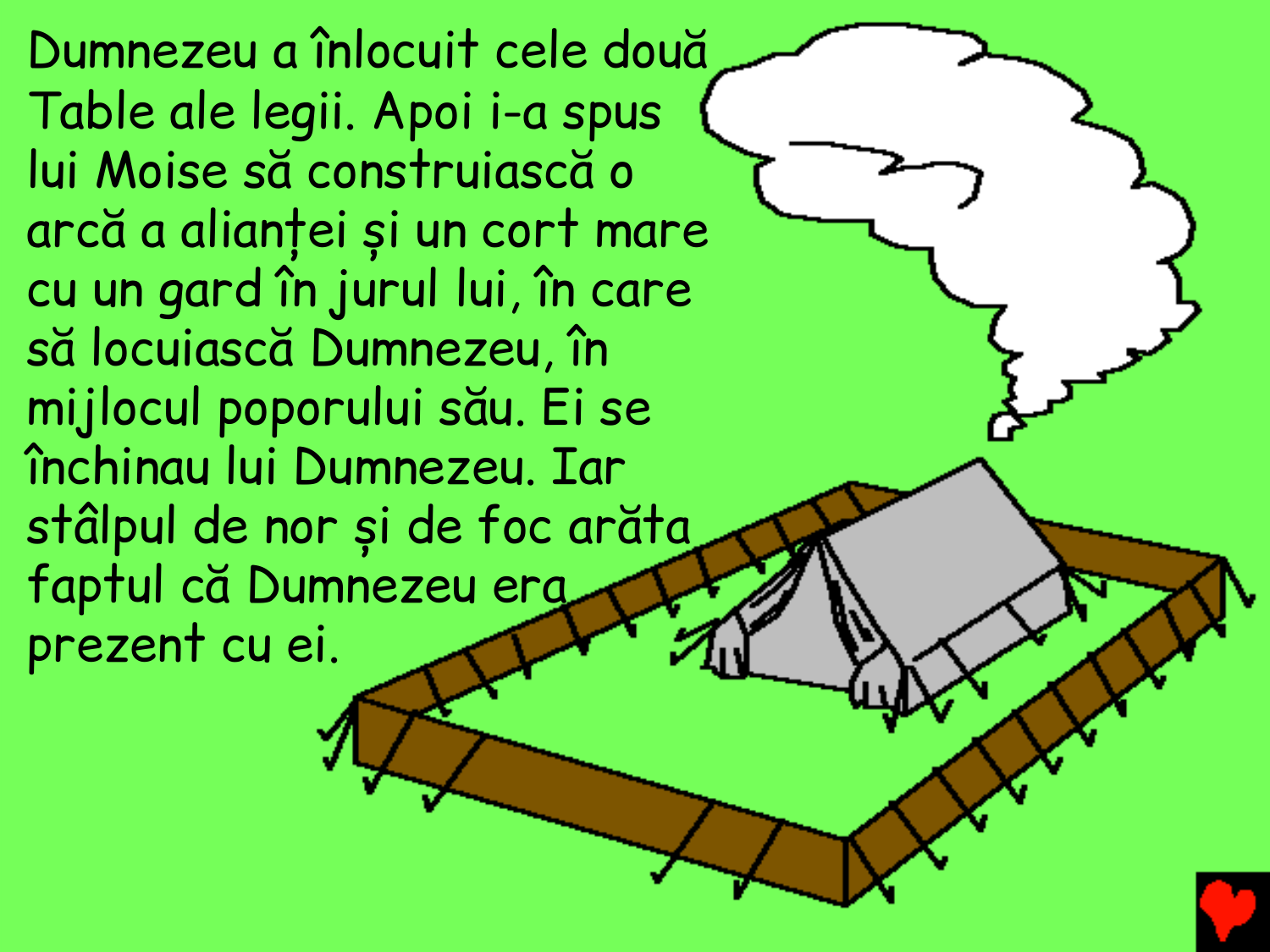

Dumnezeu a înlocuit cele două
Table ale legii. Apoi i-a spus lui Moise să construiască o arcă a alianței și un cort mare cu un gard în jurul lui, în care să locuiască Dumnezeu, în mijlocul poporului său. Ei se închinau lui Dumnezeu. Iar stâlpul de nor și de foc arăta faptul că Dumnezeu era prezent cu ei.